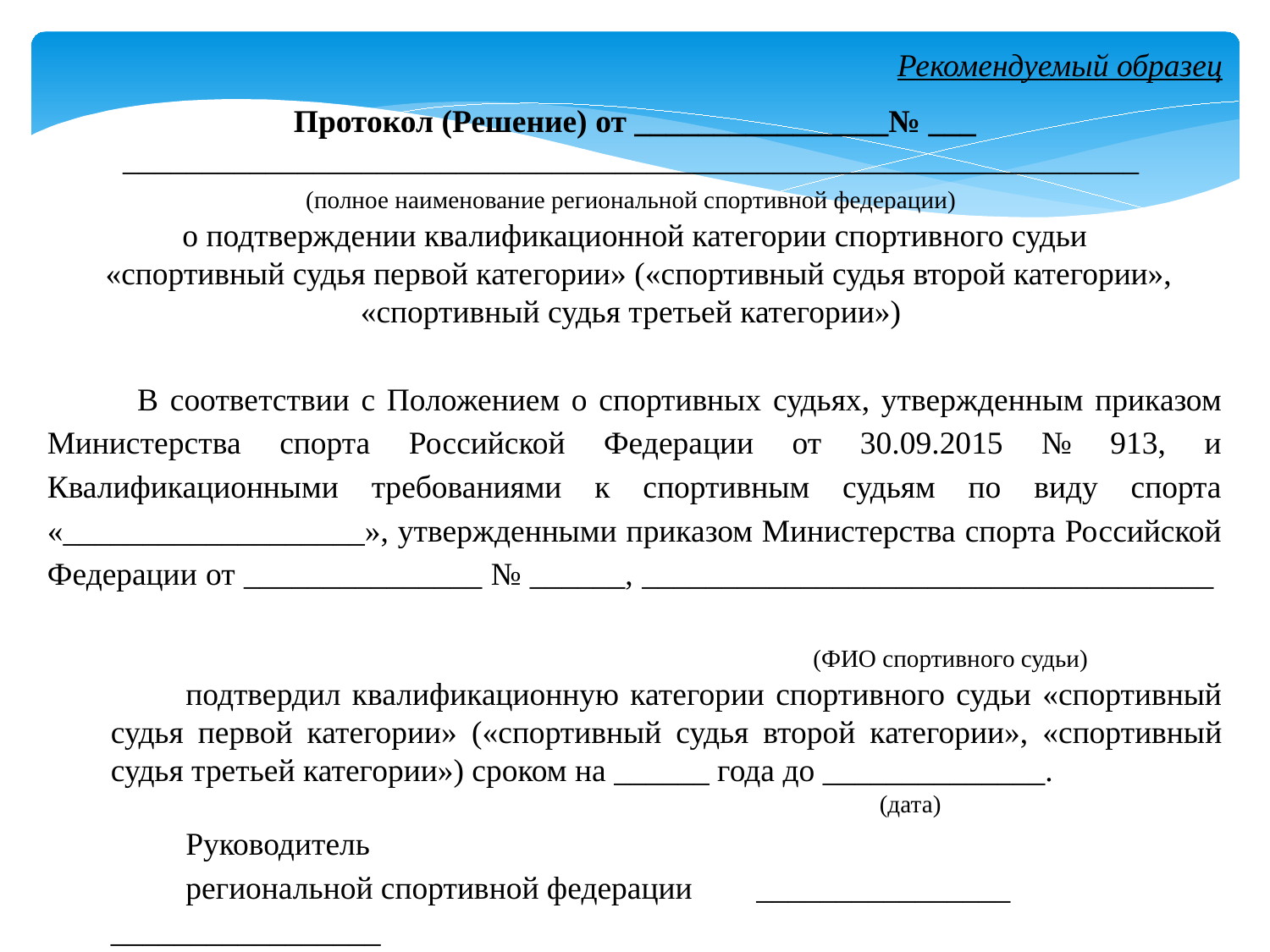

Рекомендуемый образец
Протокол (Решение) от ________________№ ___
________________________________________________________________
(полное наименование региональной спортивной федерации)
о подтверждении квалификационной категории спортивного судьи
 «спортивный судья первой категории» («спортивный судья второй категории», «спортивный судья третьей категории»)

        В соответствии с Положением о спортивных судьях, утвержденным приказом Министерства спорта Российской Федерации от 30.09.2015 № 913, и Квалификационными требованиями к спортивным судьям по виду спорта «___________________», утвержденными приказом Министерства спорта Российской Федерации от _______________ № ______, ____________________________________
                                                                              (ФИО спортивного судьи)
подтвердил квалификационную категории спортивного судьи «спортивный судья первой категории» («спортивный судья второй категории», «спортивный судья третьей категории») сроком на ______ года до ______________.
                                                                                                                 (дата)
Руководитель
региональной спортивной федерации        ________________   _________________
                                                                                                          (подпись)                       (расшифровка)
                                                             М.П.